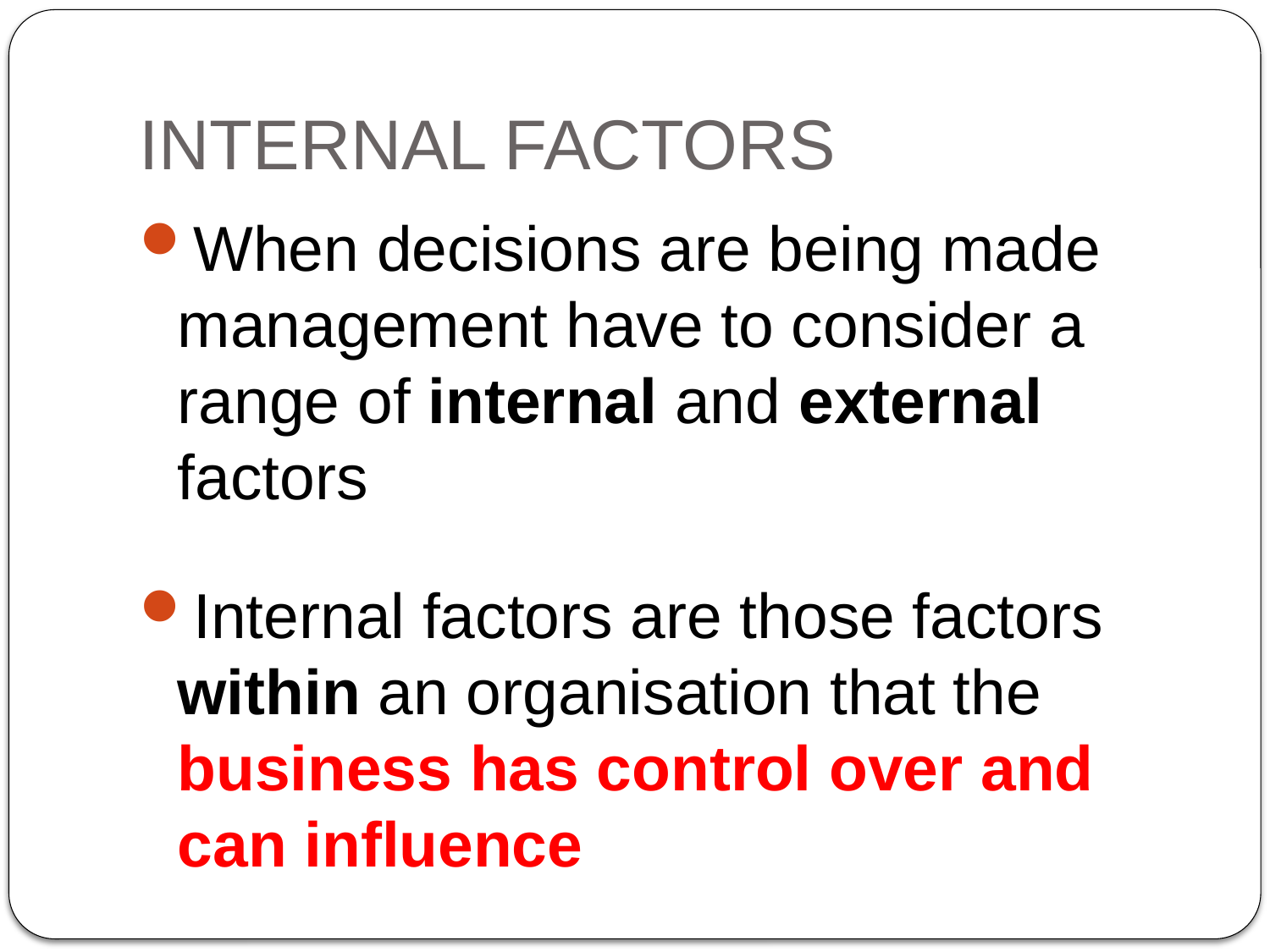

# INTERNAL FACTORS
When decisions are being made management have to consider a range of internal and external factors

Internal factors are those factors within an organisation that the business has control over and can influence

Note:  External Factors will be taught at a later date